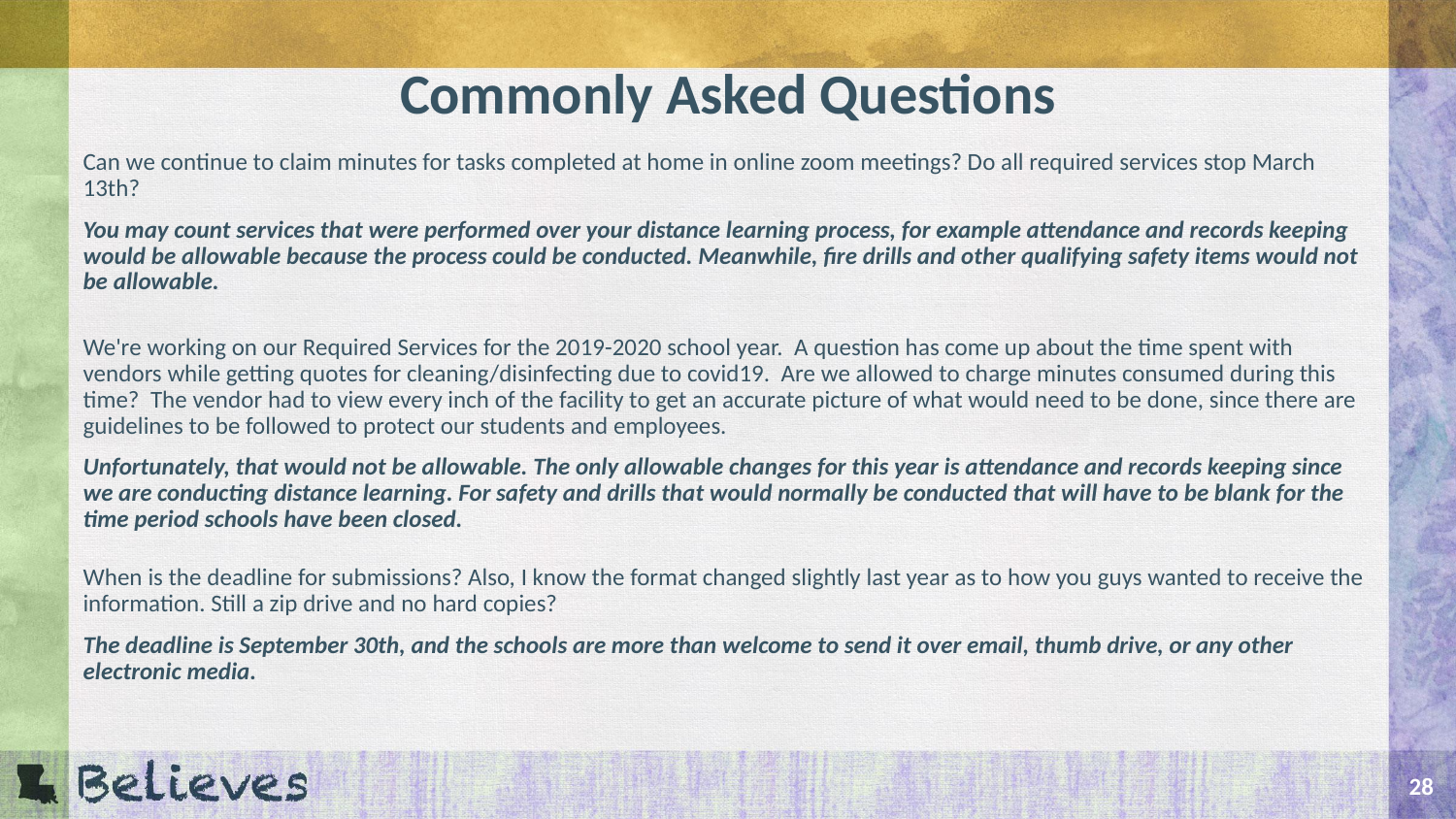

# Commonly Asked Questions
Can we continue to claim minutes for tasks completed at home in online zoom meetings? Do all required services stop March 13th?
You may count services that were performed over your distance learning process, for example attendance and records keeping would be allowable because the process could be conducted. Meanwhile, fire drills and other qualifying safety items would not be allowable.

We're working on our Required Services for the 2019-2020 school year.  A question has come up about the time spent with vendors while getting quotes for cleaning/disinfecting due to covid19.  Are we allowed to charge minutes consumed during this time?  The vendor had to view every inch of the facility to get an accurate picture of what would need to be done, since there are guidelines to be followed to protect our students and employees.
Unfortunately, that would not be allowable. The only allowable changes for this year is attendance and records keeping since we are conducting distance learning. For safety and drills that would normally be conducted that will have to be blank for the time period schools have been closed.

When is the deadline for submissions? Also, I know the format changed slightly last year as to how you guys wanted to receive the information. Still a zip drive and no hard copies?
The deadline is September 30th, and the schools are more than welcome to send it over email, thumb drive, or any other electronic media.